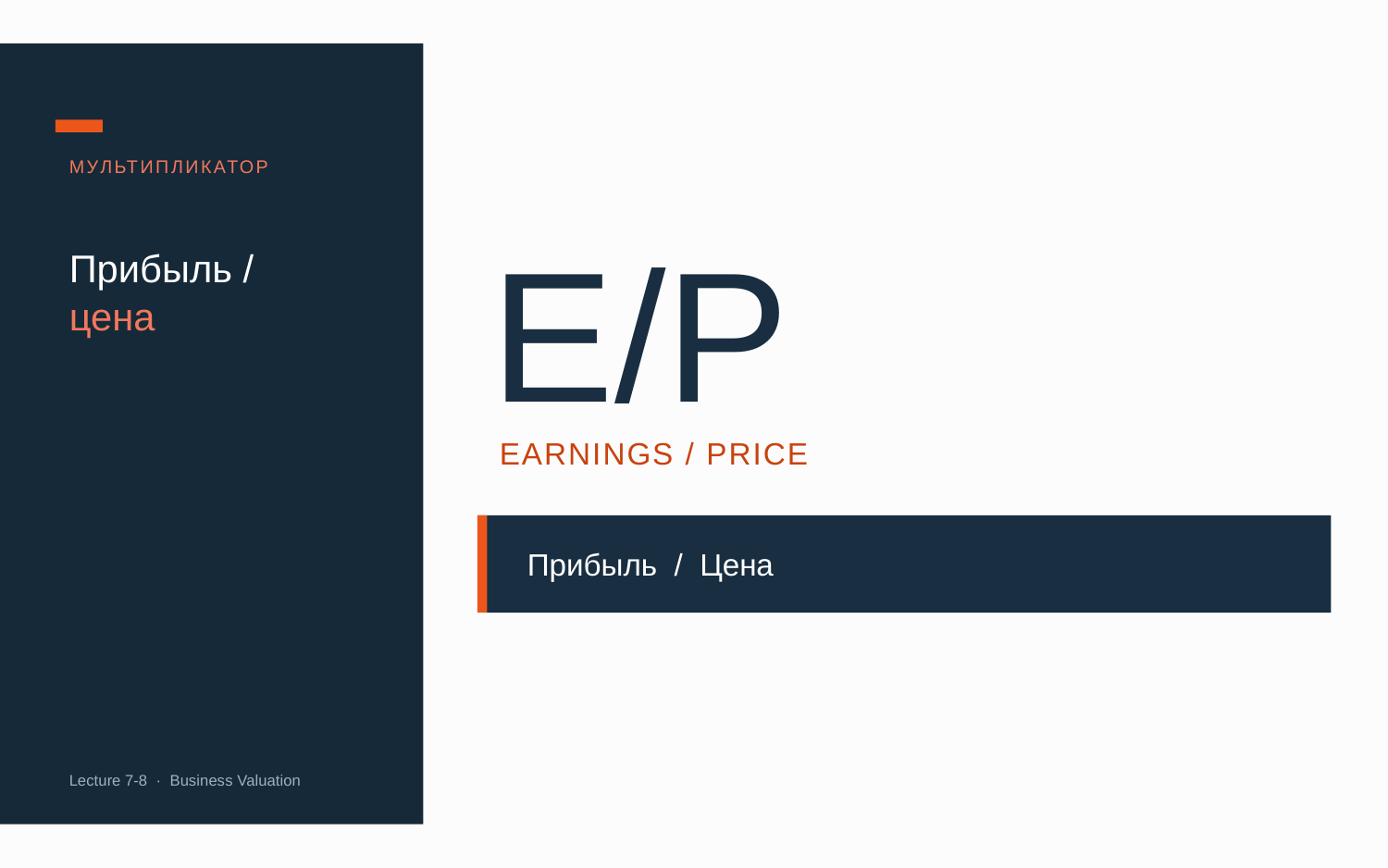

МУЛЬТИПЛИКАТОР
E/P
Прибыль /
цена
EARNINGS / PRICE

Прибыль  /  Цена
Lecture 7-8  ·  Business Valuation